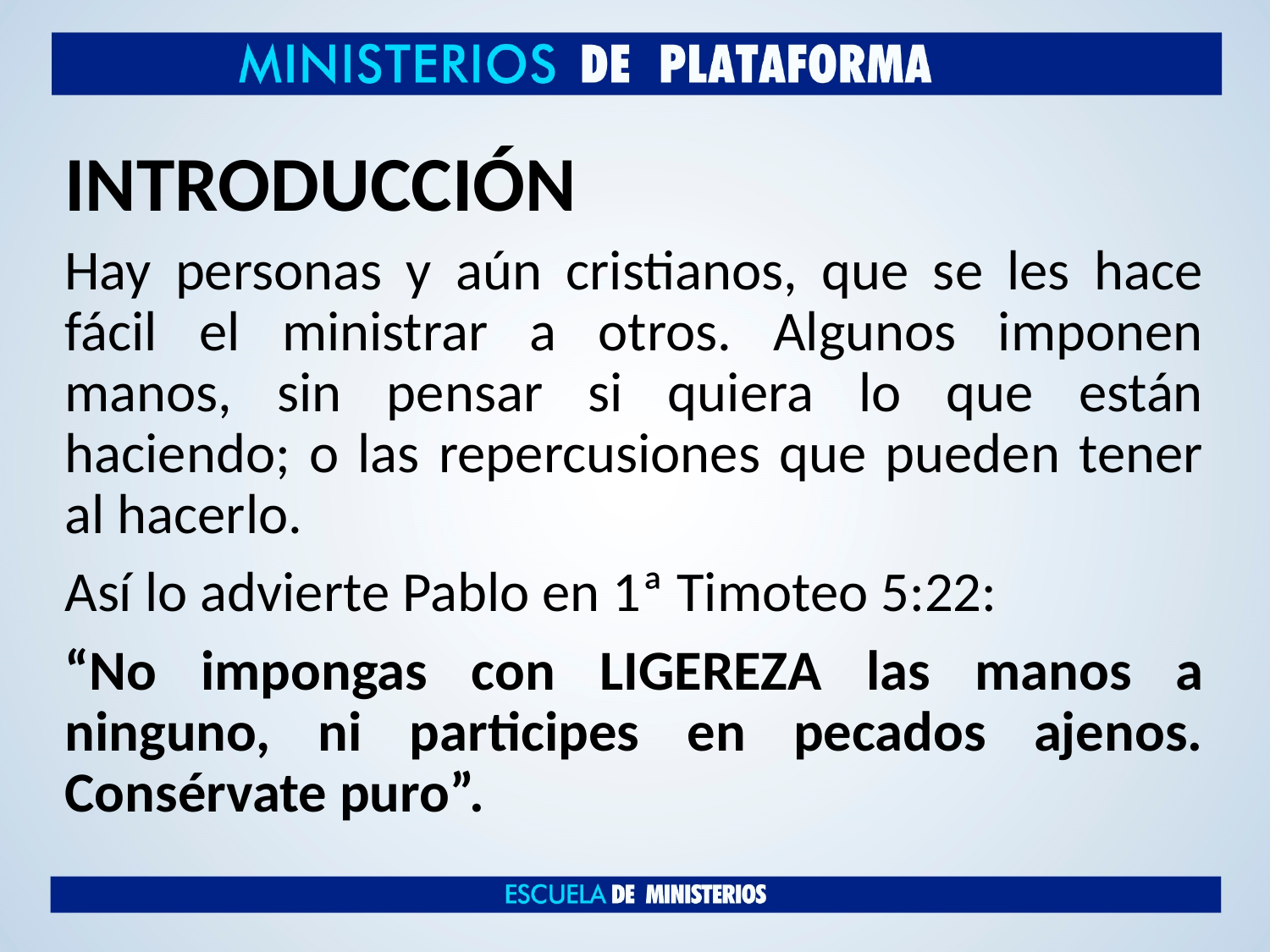

# INTRODUCCIÓN
Hay personas y aún cristianos, que se les hace fácil el ministrar a otros. Algunos imponen manos, sin pensar si quiera lo que están haciendo; o las repercusiones que pueden tener al hacerlo.
Así lo advierte Pablo en 1ª Timoteo 5:22:
“No impongas con LIGEREZA las manos a ninguno, ni participes en pecados ajenos. Consérvate puro”.